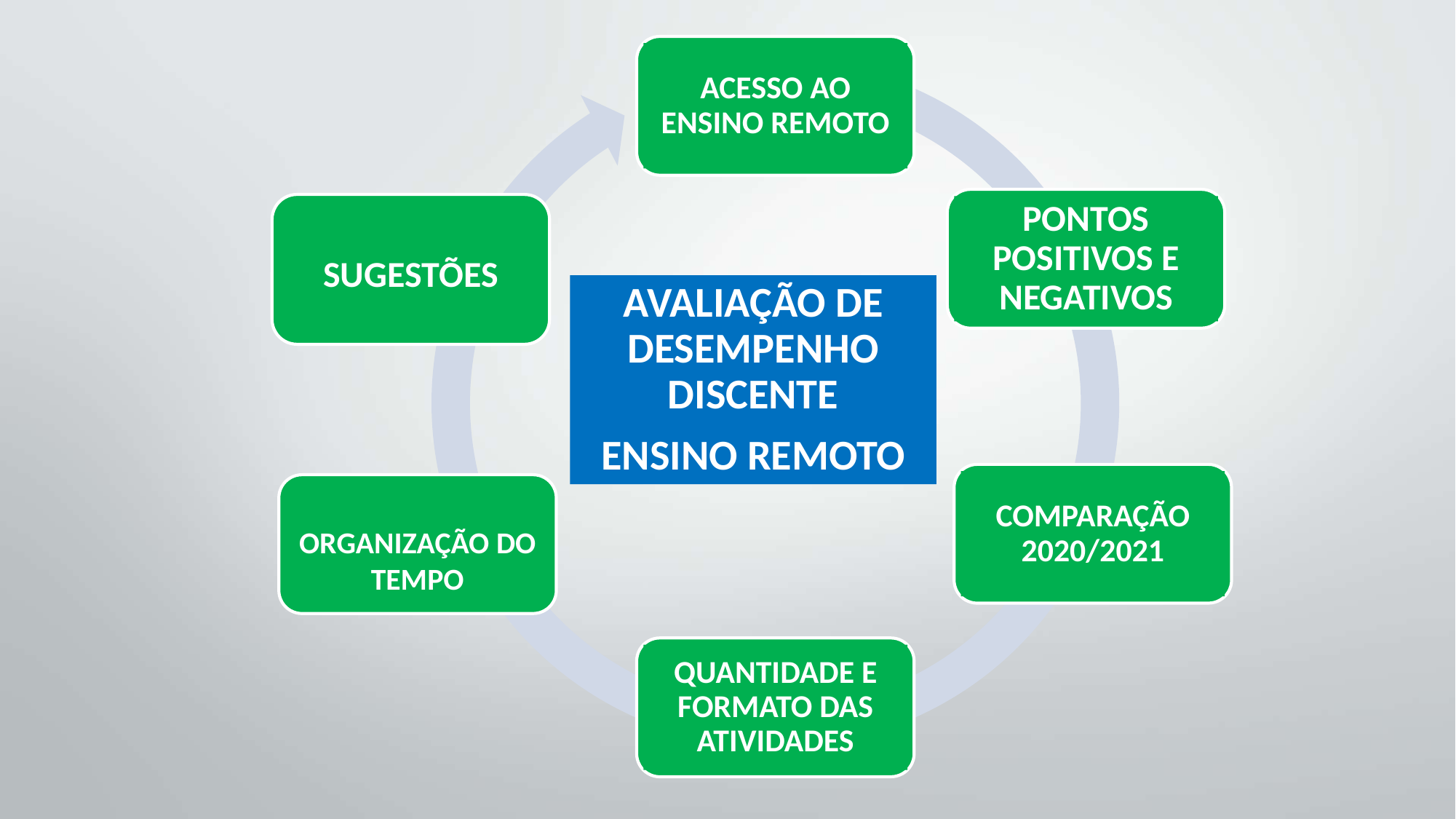

ACESSO AO ENSINO REMOTO

PONTOS POSITIVOS E NEGATIVOS

SUGESTÕES

AVALIAÇÃO DE DESEMPENHO DISCENTE
ENSINO REMOTO

COMPARAÇÃO 2020/2021

ORGANIZAÇÃO DO TEMPO

QUANTIDADE E FORMATO DAS ATIVIDADES